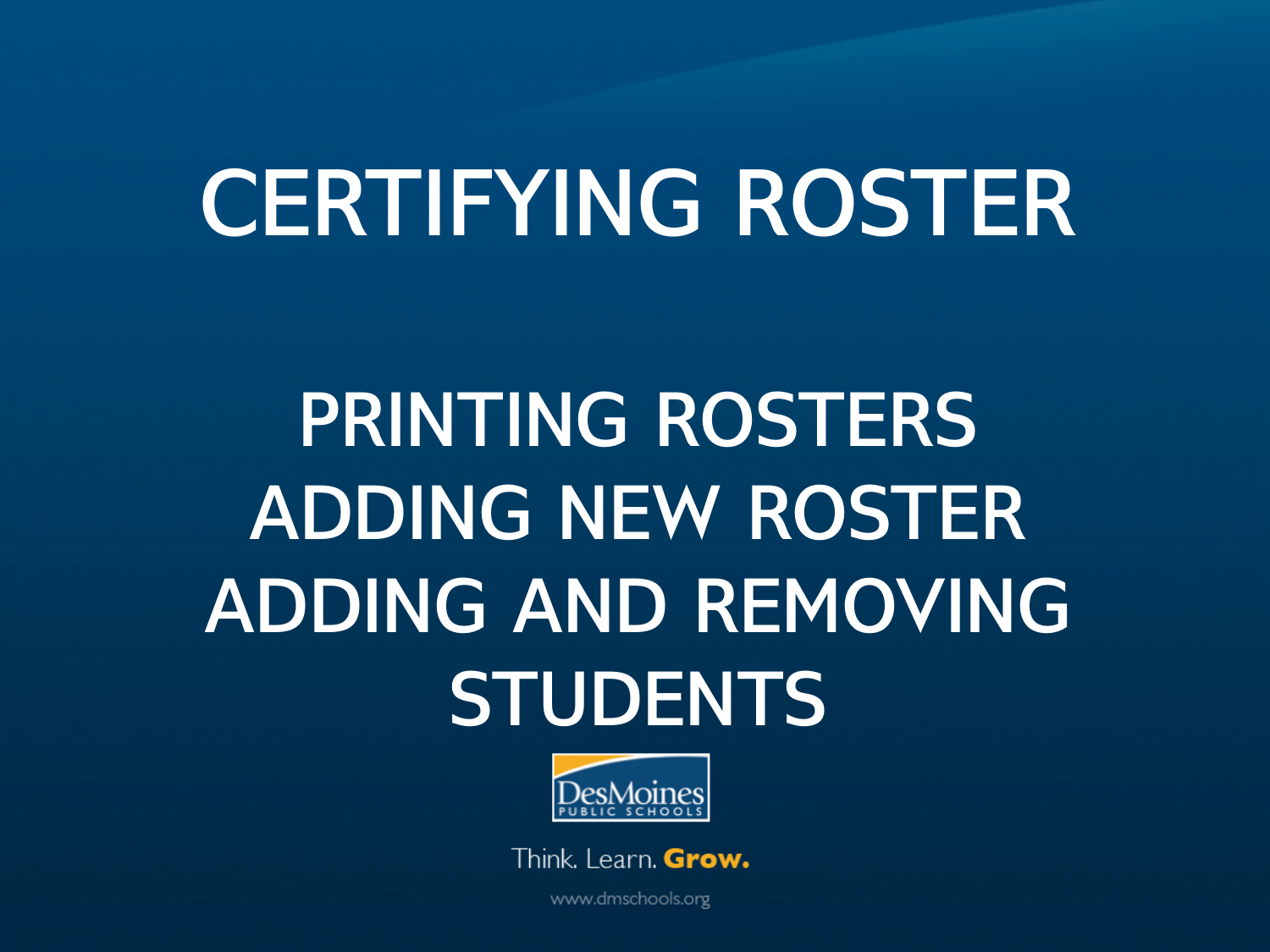

# Certifying Roster Printing Rosters adding New Roster Adding and Removing students